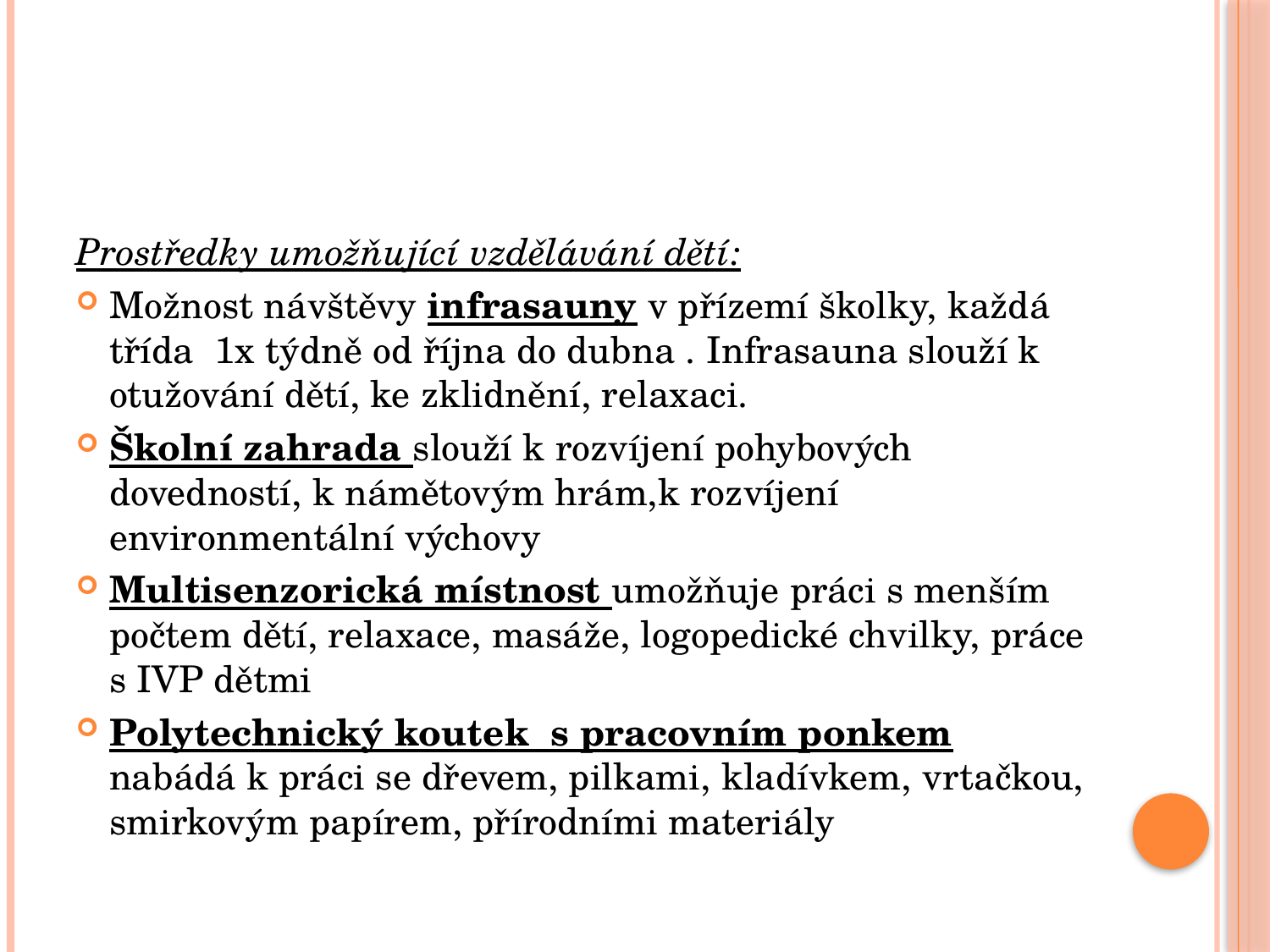

#
Prostředky umožňující vzdělávání dětí:
Možnost návštěvy infrasauny v přízemí školky, každá třída  1x týdně od října do dubna . Infrasauna slouží k otužování dětí, ke zklidnění, relaxaci.
Školní zahrada slouží k rozvíjení pohybových dovedností, k námětovým hrám,k rozvíjení environmentální výchovy
Multisenzorická místnost umožňuje práci s menším počtem dětí, relaxace, masáže, logopedické chvilky, práce s IVP dětmi
Polytechnický koutek  s pracovním ponkem nabádá k práci se dřevem, pilkami, kladívkem, vrtačkou, smirkovým papírem, přírodními materiály